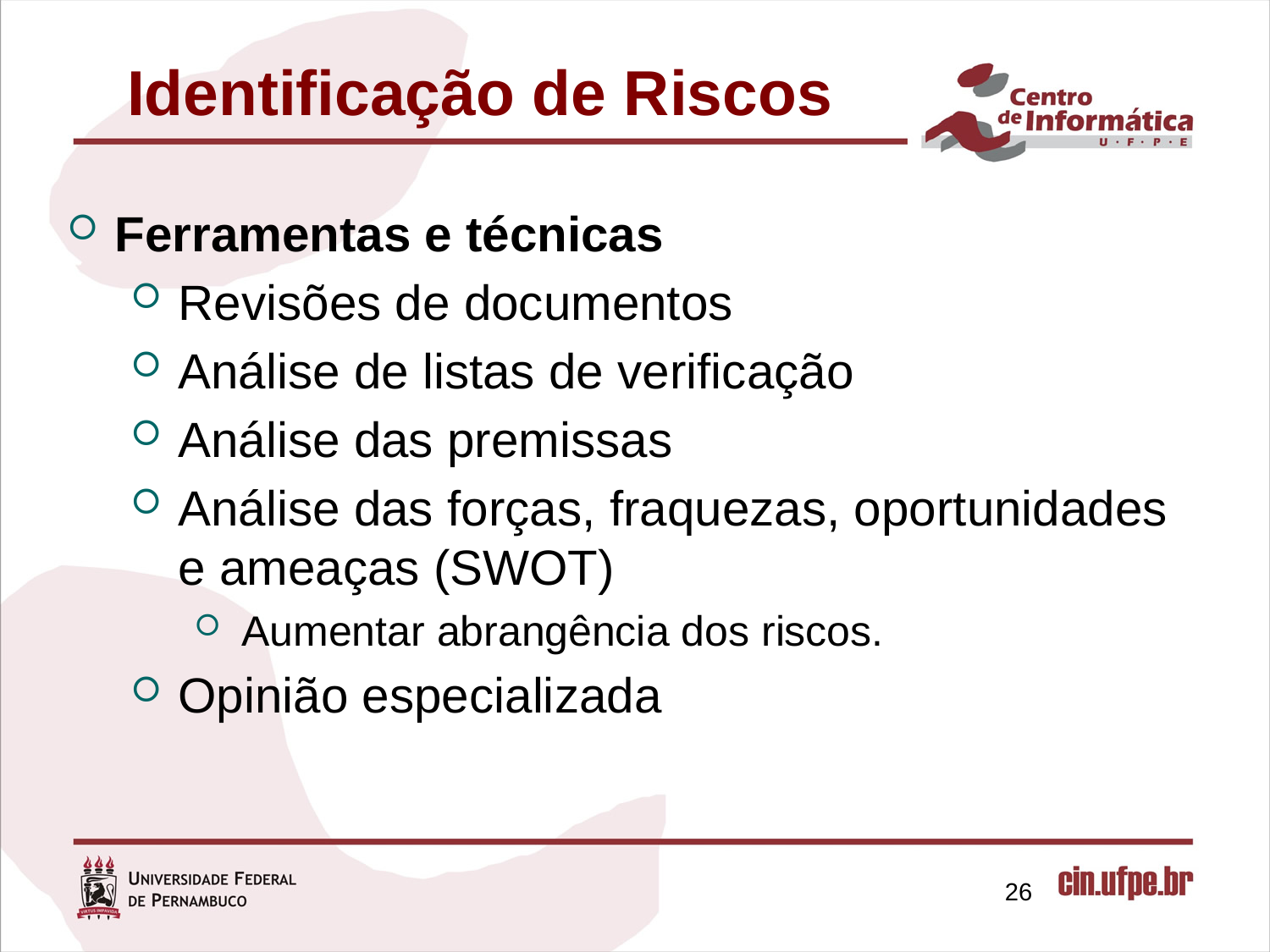

Identificação de Riscos
Ferramentas e técnicas
Revisões de documentos
Análise de listas de verificação
Análise das premissas
Análise das forças, fraquezas, oportunidades e ameaças (SWOT)
Aumentar abrangência dos riscos.
Opinião especializada

26